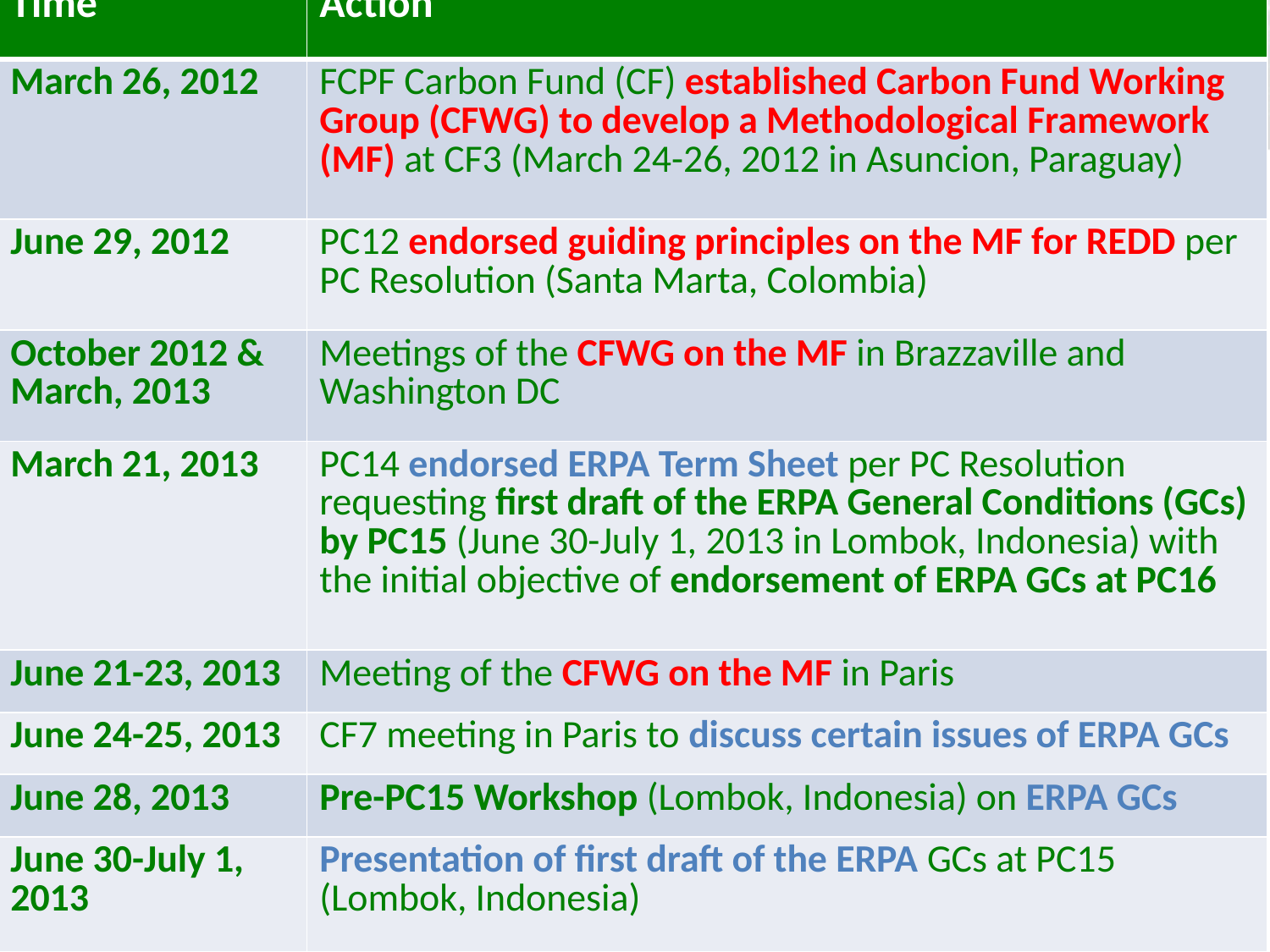

| Time | Action |
| --- | --- |
| March 26, 2012 | FCPF Carbon Fund (CF) established Carbon Fund Working Group (CFWG) to develop a Methodological Framework (MF) at CF3 (March 24-26, 2012 in Asuncion, Paraguay) |
| June 29, 2012 | PC12 endorsed guiding principles on the MF for REDD per PC Resolution (Santa Marta, Colombia) |
| October 2012 & March, 2013 | Meetings of the CFWG on the MF in Brazzaville and Washington DC |
| March 21, 2013 | PC14 endorsed ERPA Term Sheet per PC Resolution requesting first draft of the ERPA General Conditions (GCs) by PC15 (June 30-July 1, 2013 in Lombok, Indonesia) with the initial objective of endorsement of ERPA GCs at PC16 |
| June 21-23, 2013 | Meeting of the CFWG on the MF in Paris |
| June 24-25, 2013 | CF7 meeting in Paris to discuss certain issues of ERPA GCs |
| June 28, 2013 | Pre-PC15 Workshop (Lombok, Indonesia) on ERPA GCs |
| June 30-July 1, 2013 | Presentation of first draft of the ERPA GCs at PC15 (Lombok, Indonesia) |
Process of Endorsing ERPA General Conditions

14